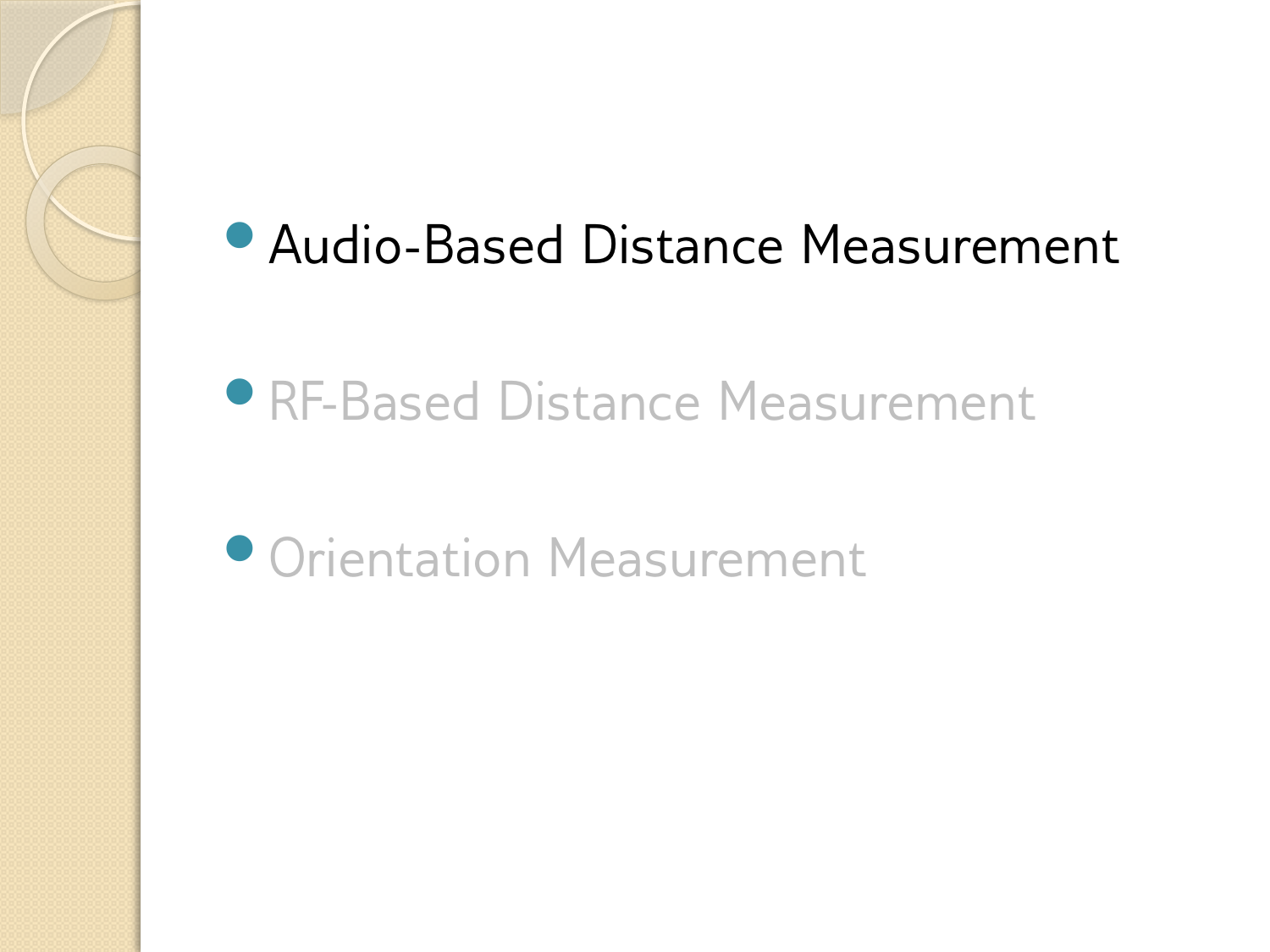

#
Audio-Based Distance Measurement

RF-Based Distance Measurement

Orientation Measurement